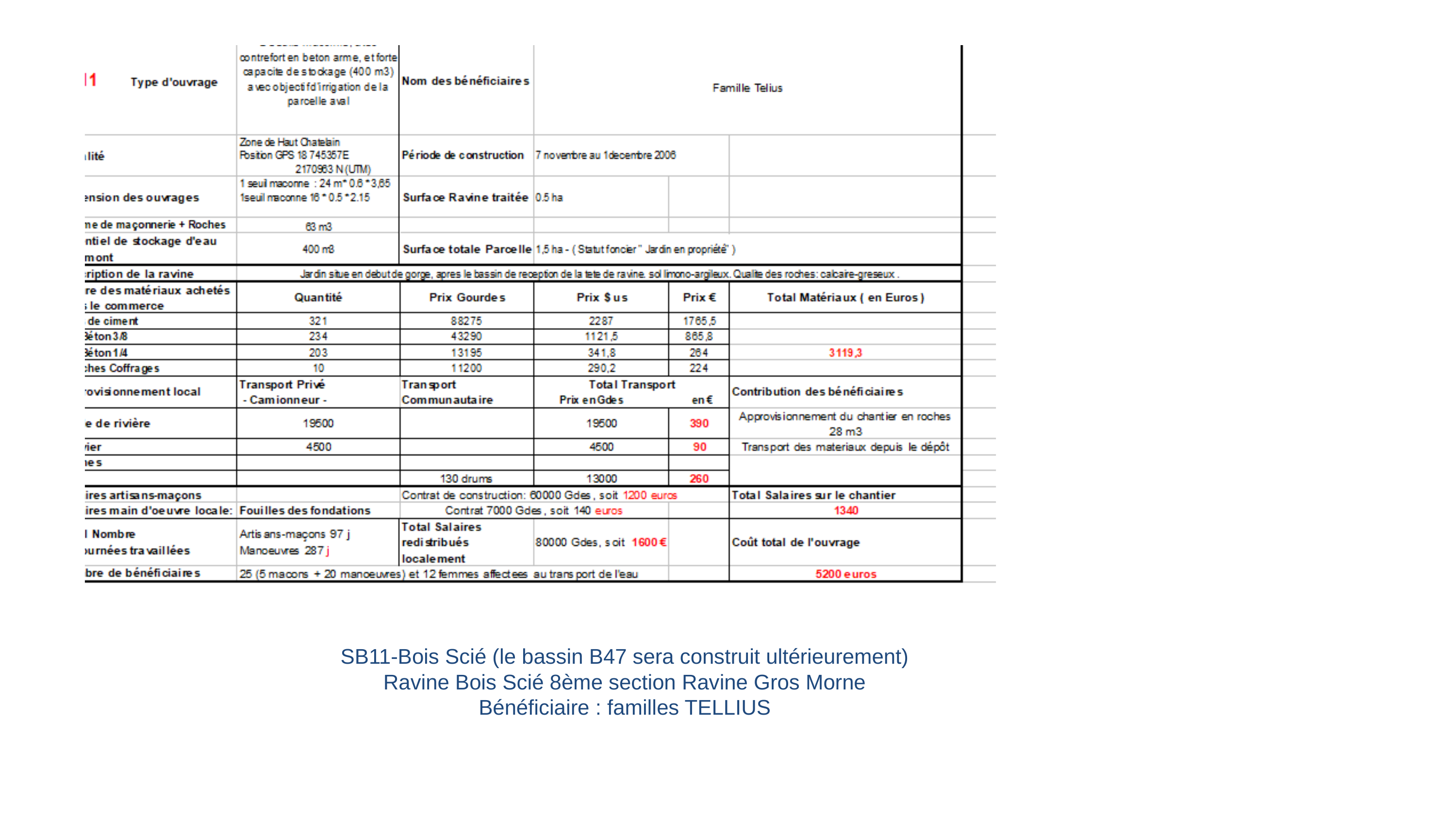

SB11-Bois Scié (le bassin B47 sera construit ultérieurement)
Ravine Bois Scié 8ème section Ravine Gros Morne
Bénéficiaire : familles TELLIUS